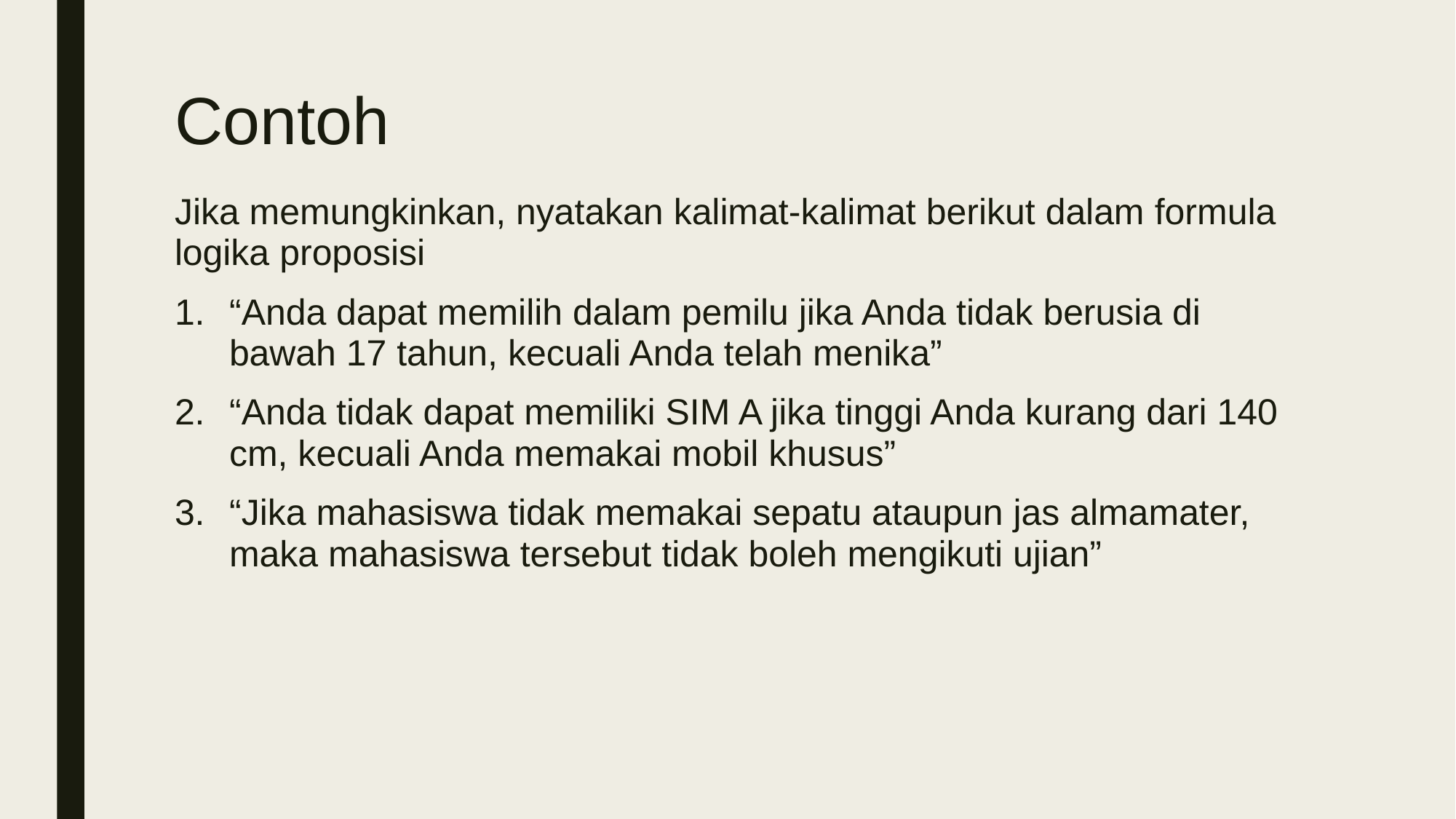

# Contoh
Jika memungkinkan, nyatakan kalimat-kalimat berikut dalam formula logika proposisi
“Anda dapat memilih dalam pemilu jika Anda tidak berusia di bawah 17 tahun, kecuali Anda telah menika”
“Anda tidak dapat memiliki SIM A jika tinggi Anda kurang dari 140 cm, kecuali Anda memakai mobil khusus”
“Jika mahasiswa tidak memakai sepatu ataupun jas almamater, maka mahasiswa tersebut tidak boleh mengikuti ujian”